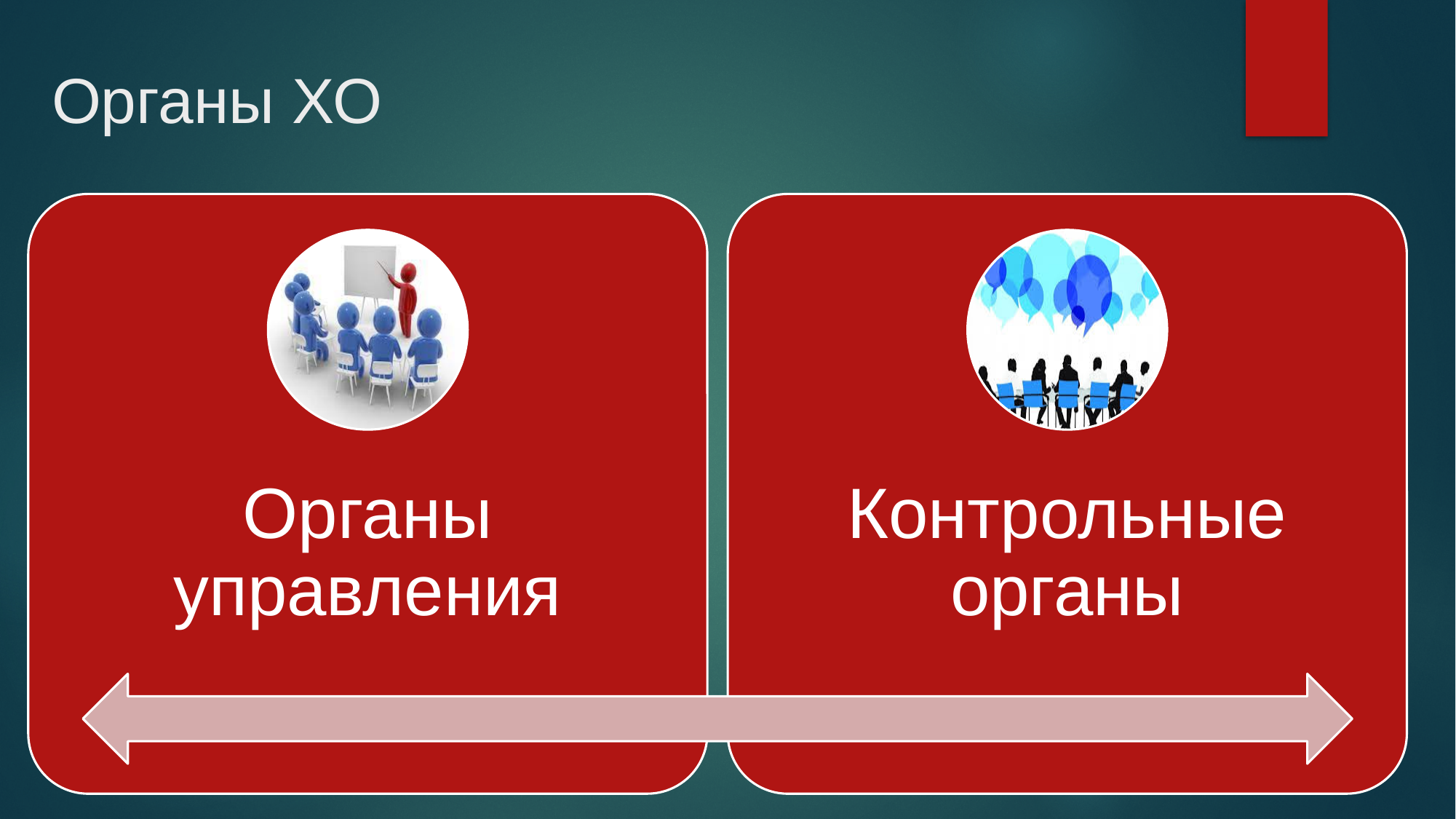

# Органы ХО
Органы управления
Контрольные органы